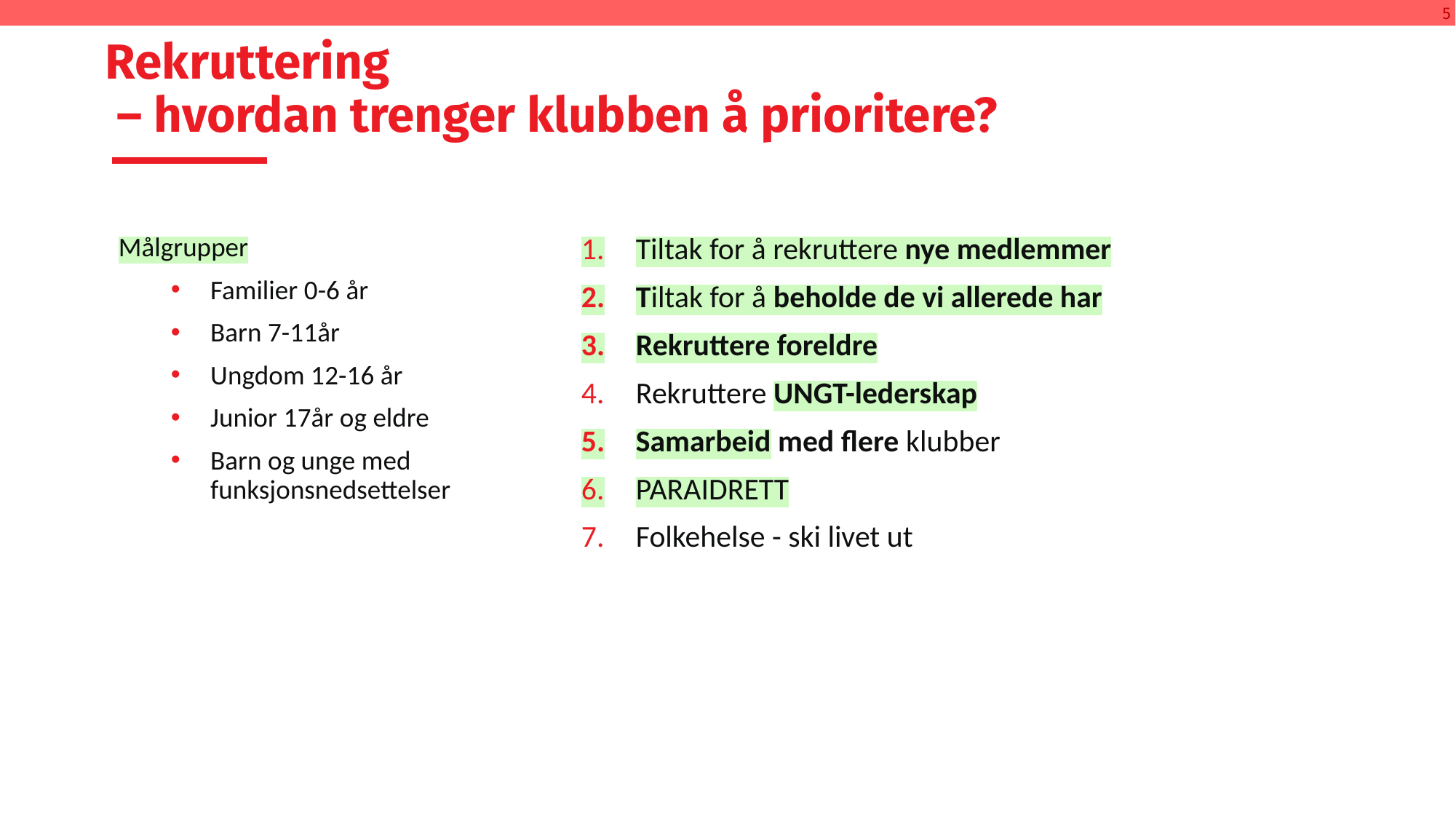

5
# Rekruttering – hvordan trenger klubben å prioritere?
Målgrupper
Familier 0-6 år
Barn 7-11år
Ungdom 12-16 år
Junior 17år og eldre
Barn og unge med funksjonsnedsettelser

Tiltak for å rekruttere nye medlemmer
Tiltak for å beholde de vi allerede har
Rekruttere foreldre
Rekruttere UNGT-lederskap
Samarbeid med flere klubber
PARAIDRETT
Folkehelse - ski livet ut